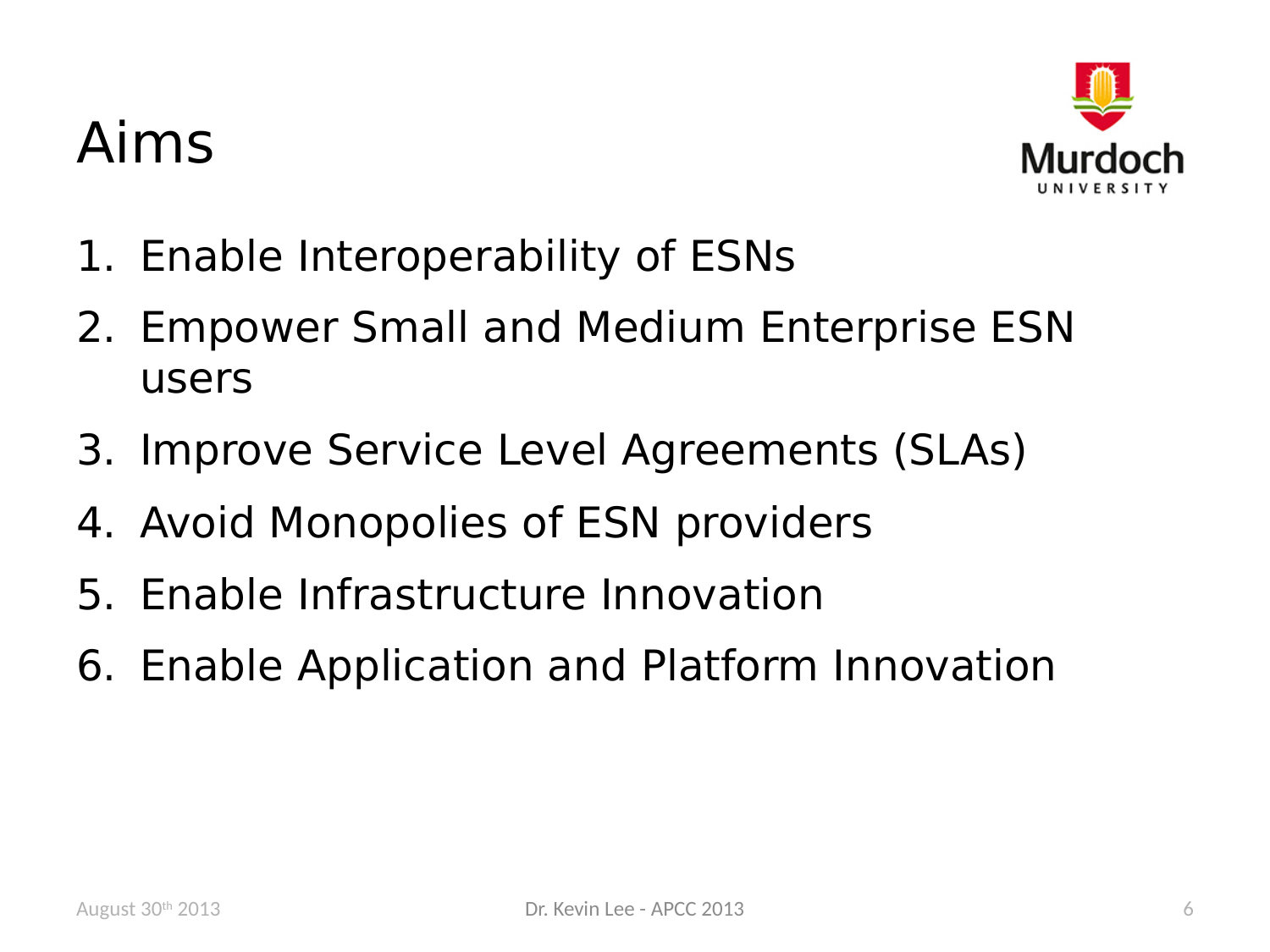

# Aims
Enable Interoperability of ESNs
Empower Small and Medium Enterprise ESN users
Improve Service Level Agreements (SLAs)
Avoid Monopolies of ESN providers
Enable Infrastructure Innovation
Enable Application and Platform Innovation

August 30th 2013
Dr. Kevin Lee - APCC 2013
6